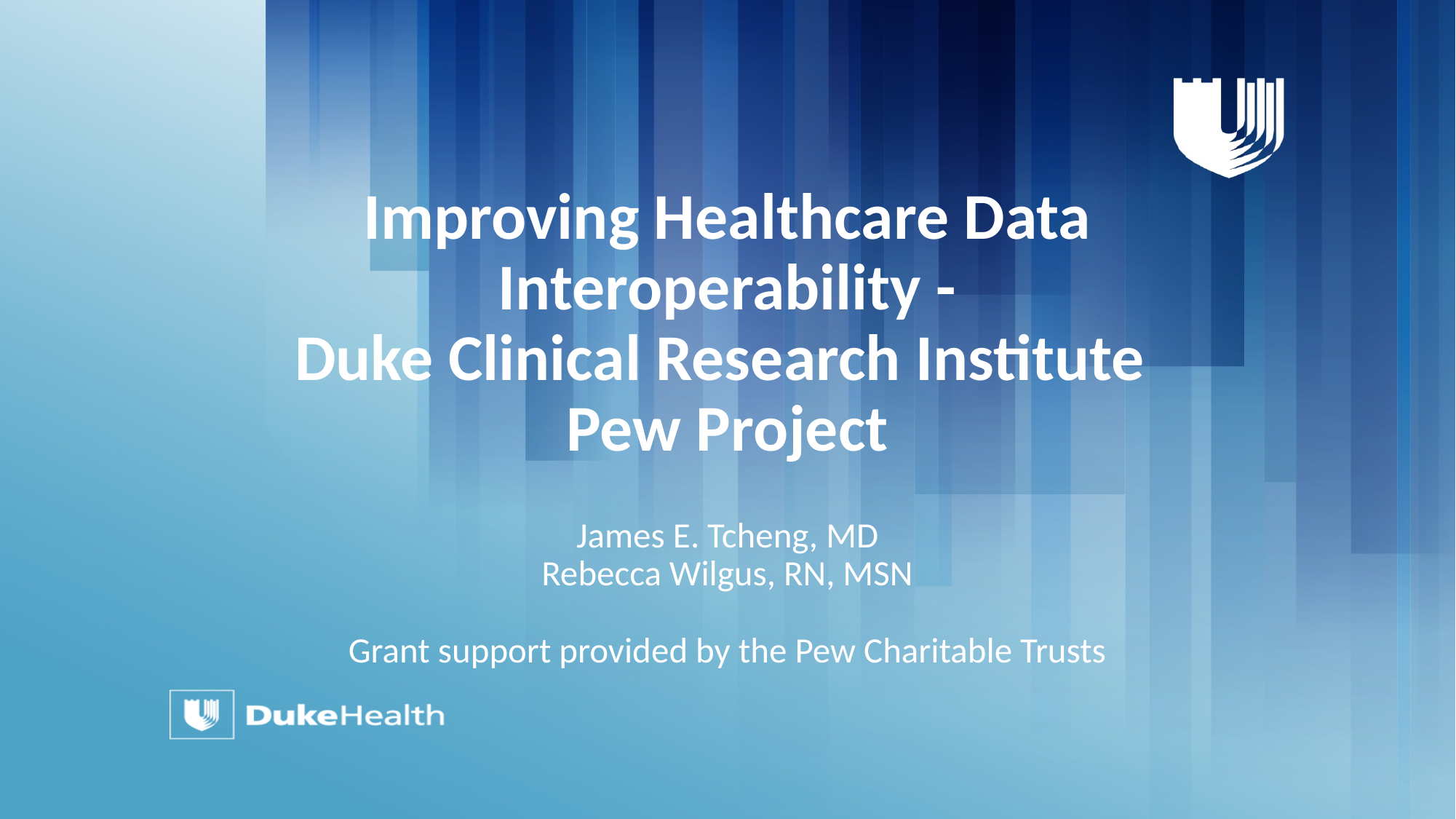

# Improving Healthcare Data Interoperability - Duke Clinical Research Institute  Pew Project James E. Tcheng, MD Rebecca Wilgus, RN, MSN Grant support provided by the Pew Charitable Trusts